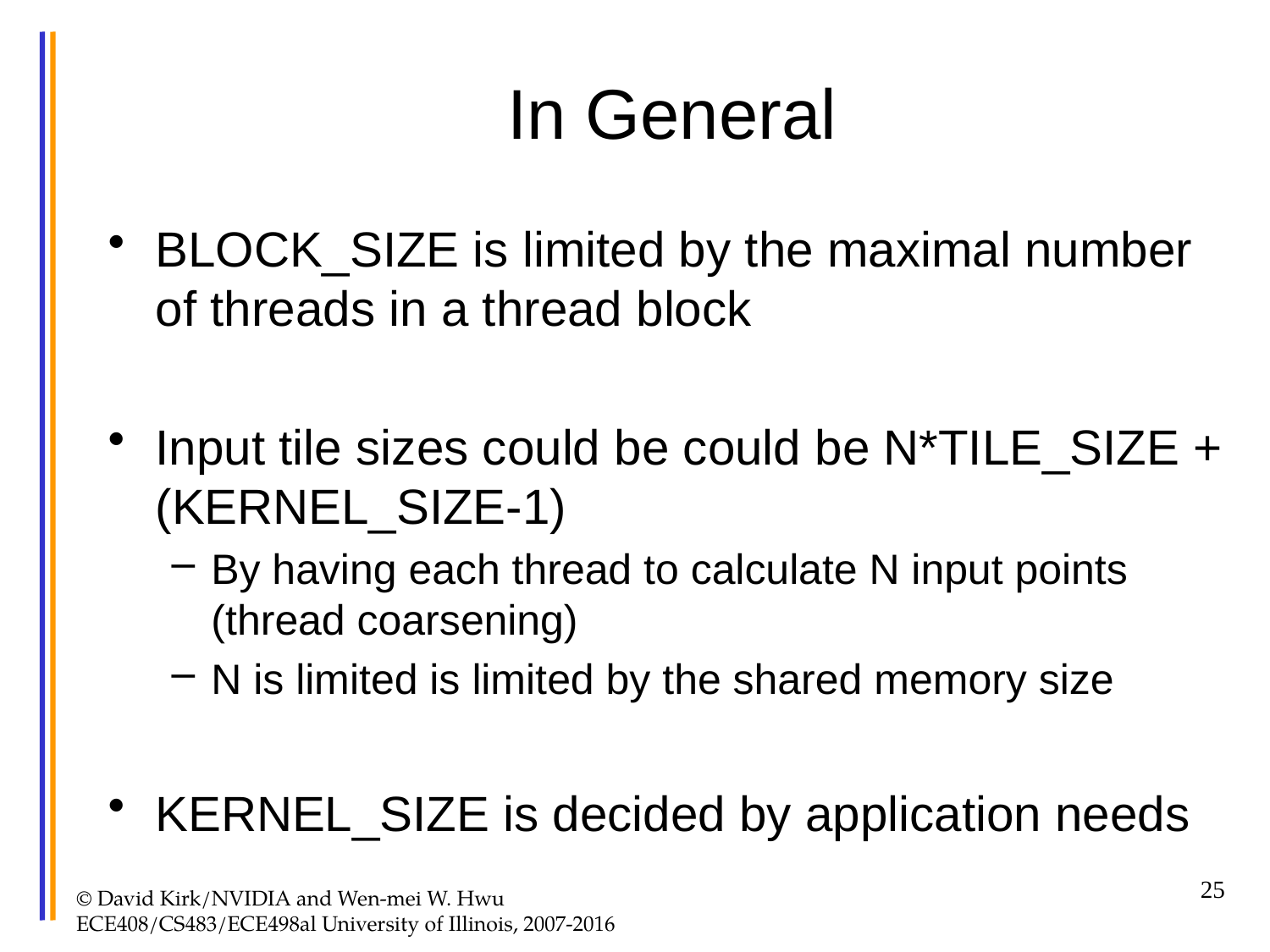

# In General
BLOCK_SIZE is limited by the maximal number of threads in a thread block

Input tile sizes could be could be N*TILE_SIZE + (KERNEL_SIZE-1)
By having each thread to calculate N input points (thread coarsening)
N is limited is limited by the shared memory size

KERNEL_SIZE is decided by application needs
25
© David Kirk/NVIDIA and Wen-mei W. Hwu       ECE408/CS483/ECE498al University of Illinois, 2007-2016